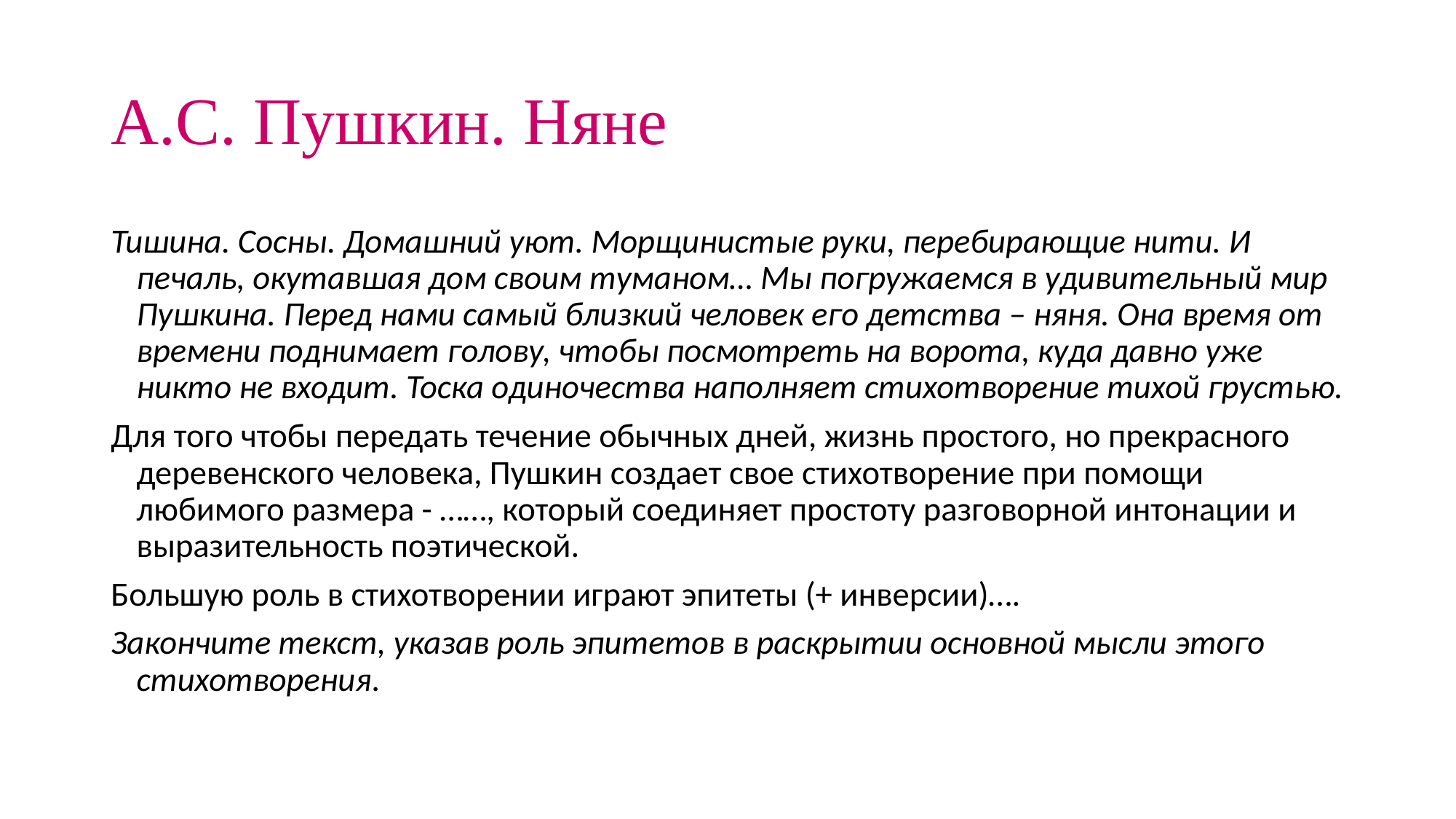

# А.С. Пушкин. Няне
Тишина. Сосны. Домашний уют. Морщинистые руки, перебирающие нити. И печаль, окутавшая дом своим туманом… Мы погружаемся в удивительный мир Пушкина. Перед нами самый близкий человек его детства – няня. Она время от времени поднимает голову, чтобы посмотреть на ворота, куда давно уже никто не входит. Тоска одиночества наполняет стихотворение тихой грустью.
Для того чтобы передать течение обычных дней, жизнь простого, но прекрасного деревенского человека, Пушкин создает свое стихотворение при помощи любимого размера - ……, который соединяет простоту разговорной интонации и выразительность поэтической.
Большую роль в стихотворении играют эпитеты (+ инверсии)….
Закончите текст, указав роль эпитетов в раскрытии основной мысли этого стихотворения.